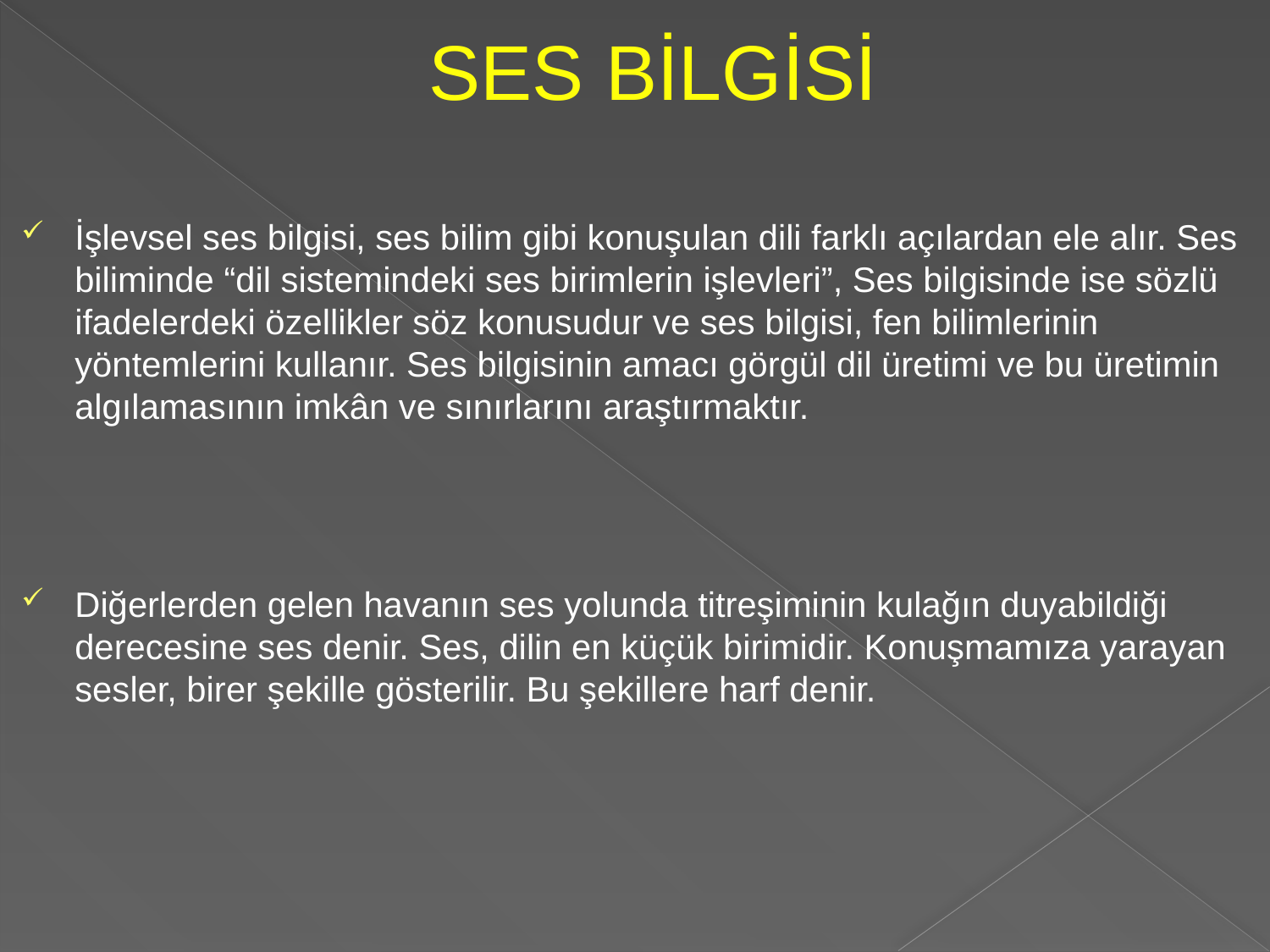

# SES BİLGİSİ
İşlevsel ses bilgisi, ses bilim gibi konuşulan dili farklı açılardan ele alır. Ses biliminde “dil sistemindeki ses birimlerin işlevleri”, Ses bilgisinde ise sözlü ifadelerdeki özellikler söz konusudur ve ses bilgisi, fen bilimlerinin yöntemlerini kullanır. Ses bilgisinin amacı görgül dil üretimi ve bu üretimin algılamasının imkân ve sınırlarını araştırmaktır.

Diğerlerden gelen havanın ses yolunda titreşiminin kulağın duyabildiği derecesine ses denir. Ses, dilin en küçük birimidir. Konuşmamıza yarayan sesler, birer şekille gösterilir. Bu şekillere harf denir.